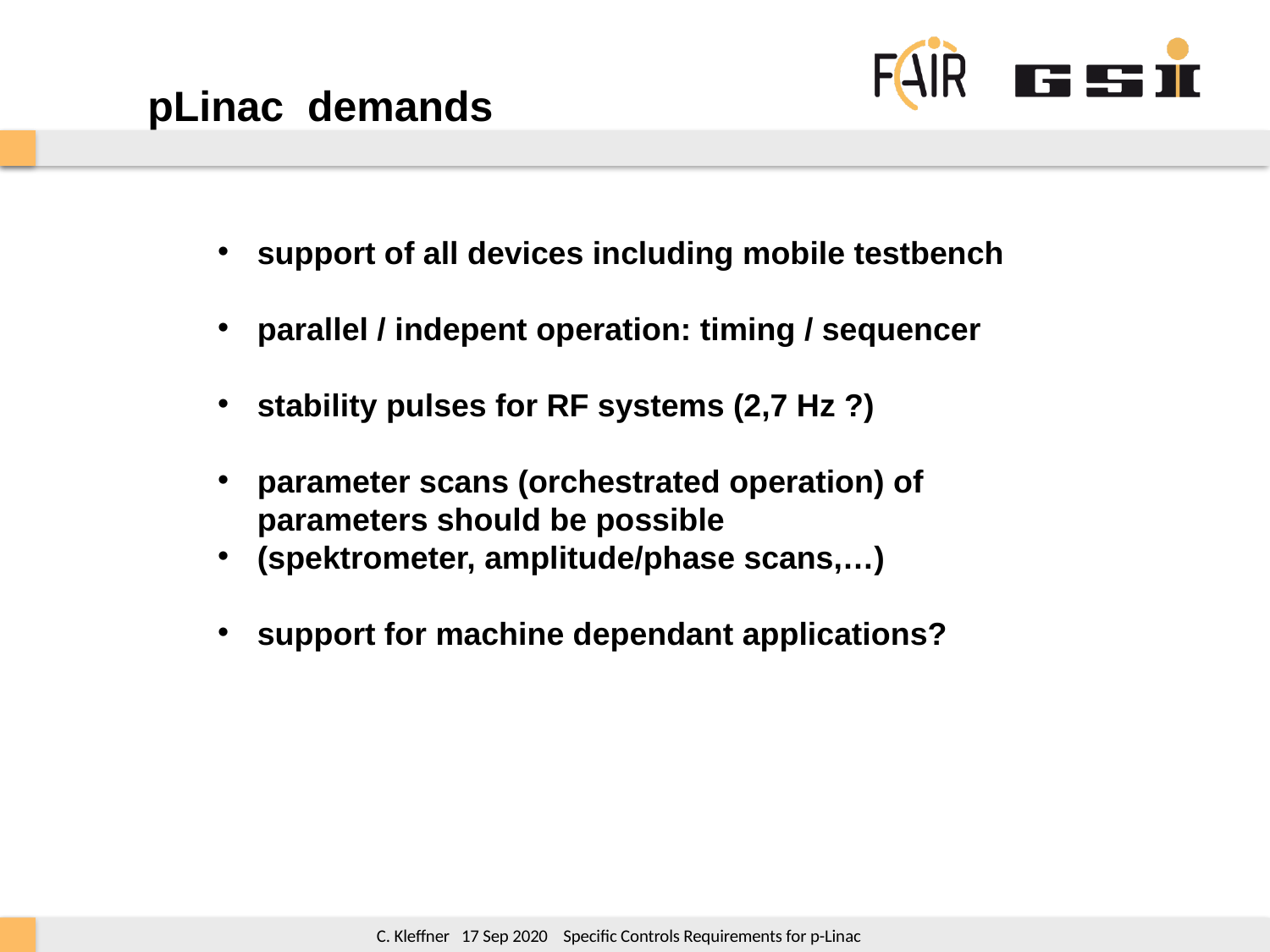

# pLinac  demands
support of all devices including mobile testbench
parallel / indepent operation: timing / sequencer
stability pulses for RF systems (2,7 Hz ?)

parameter scans (orchestrated operation) of parameters should be possible
(spektrometer, amplitude/phase scans,…)

support for machine dependant applications?